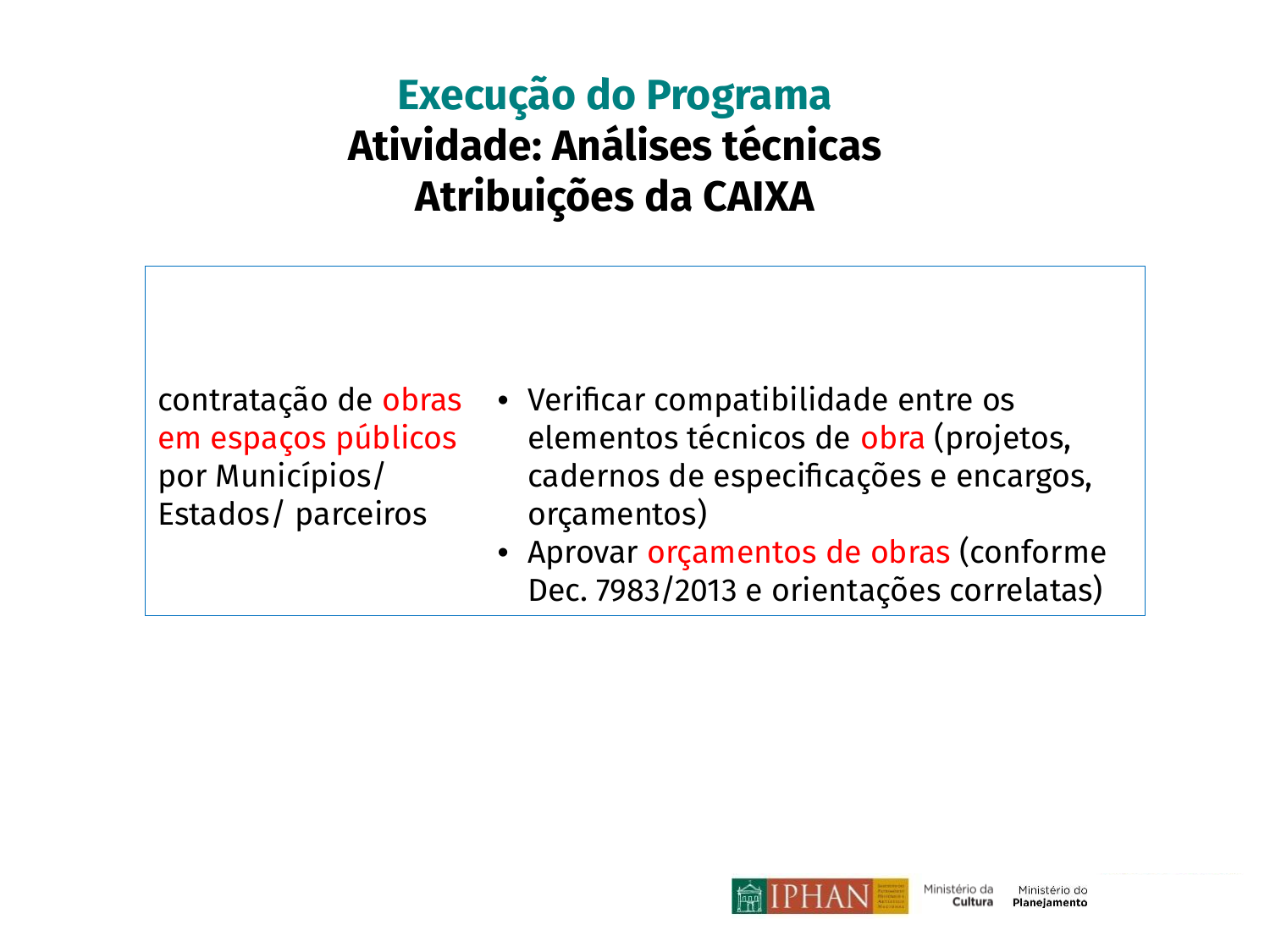

Execução do Programa
Atividade: Análises técnicas
Atribuições da CAIXA
| Quadro 5 |  |
| --- | --- |
| Situação | Tarefa |
| contratação de obras em espaços públicos por Municípios/ Estados/ parceiros | Verificar compatibilidade entre os elementos técnicos de obra (projetos, cadernos de especificações e encargos, orçamentos) Aprovar orçamentos de obras (conforme Dec. 7983/2013 e orientações correlatas) |